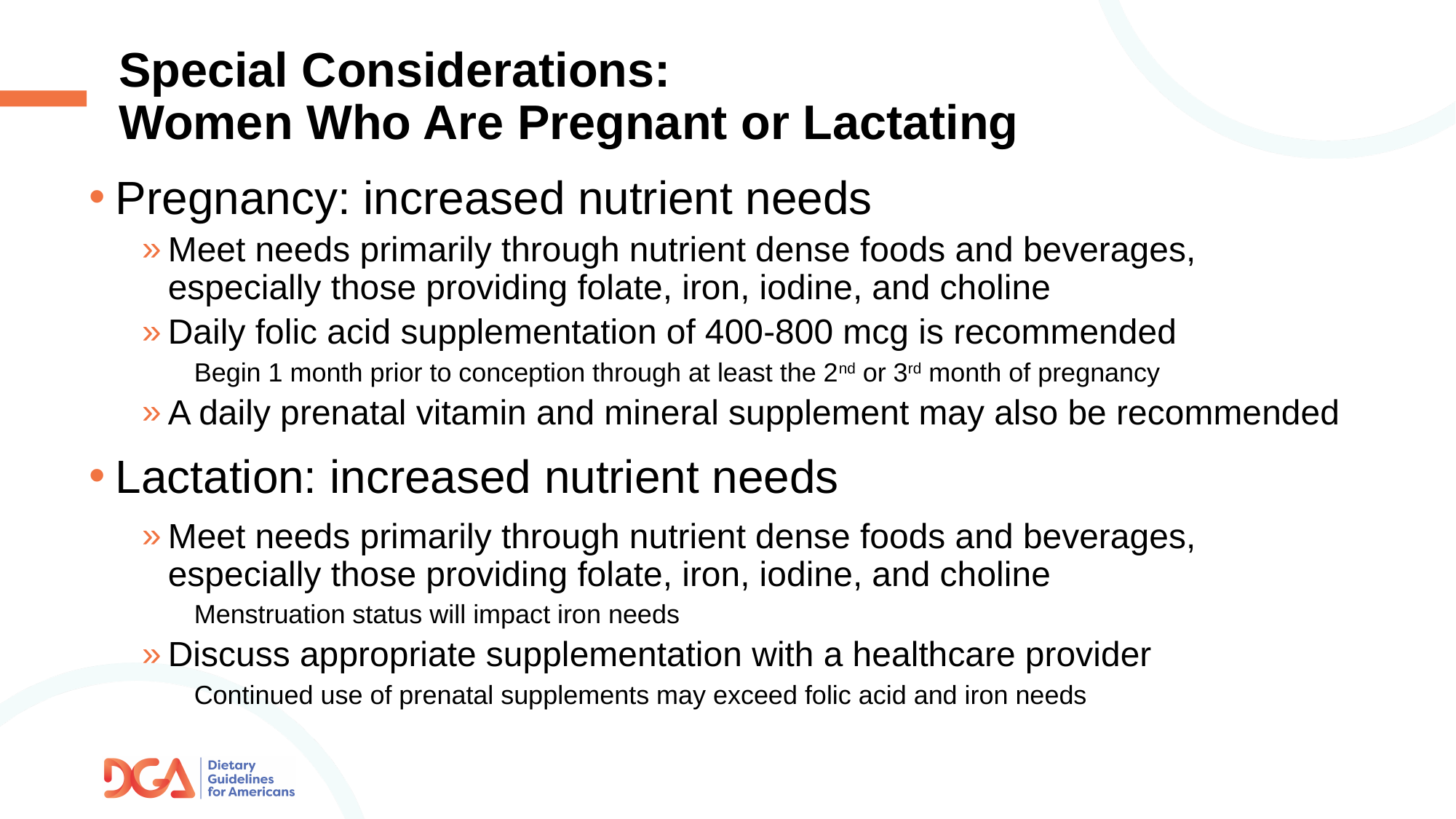

# Special Considerations: Women Who Are Pregnant or Lactating
Pregnancy: increased nutrient needs
Meet needs primarily through nutrient dense foods and beverages, especially those providing folate, iron, iodine, and choline
Daily folic acid supplementation of 400-800 mcg is recommended
Begin 1 month prior to conception through at least the 2nd or 3rd month of pregnancy
A daily prenatal vitamin and mineral supplement may also be recommended
Lactation: increased nutrient needs
Meet needs primarily through nutrient dense foods and beverages, especially those providing folate, iron, iodine, and choline
Menstruation status will impact iron needs
Discuss appropriate supplementation with a healthcare provider
Continued use of prenatal supplements may exceed folic acid and iron needs